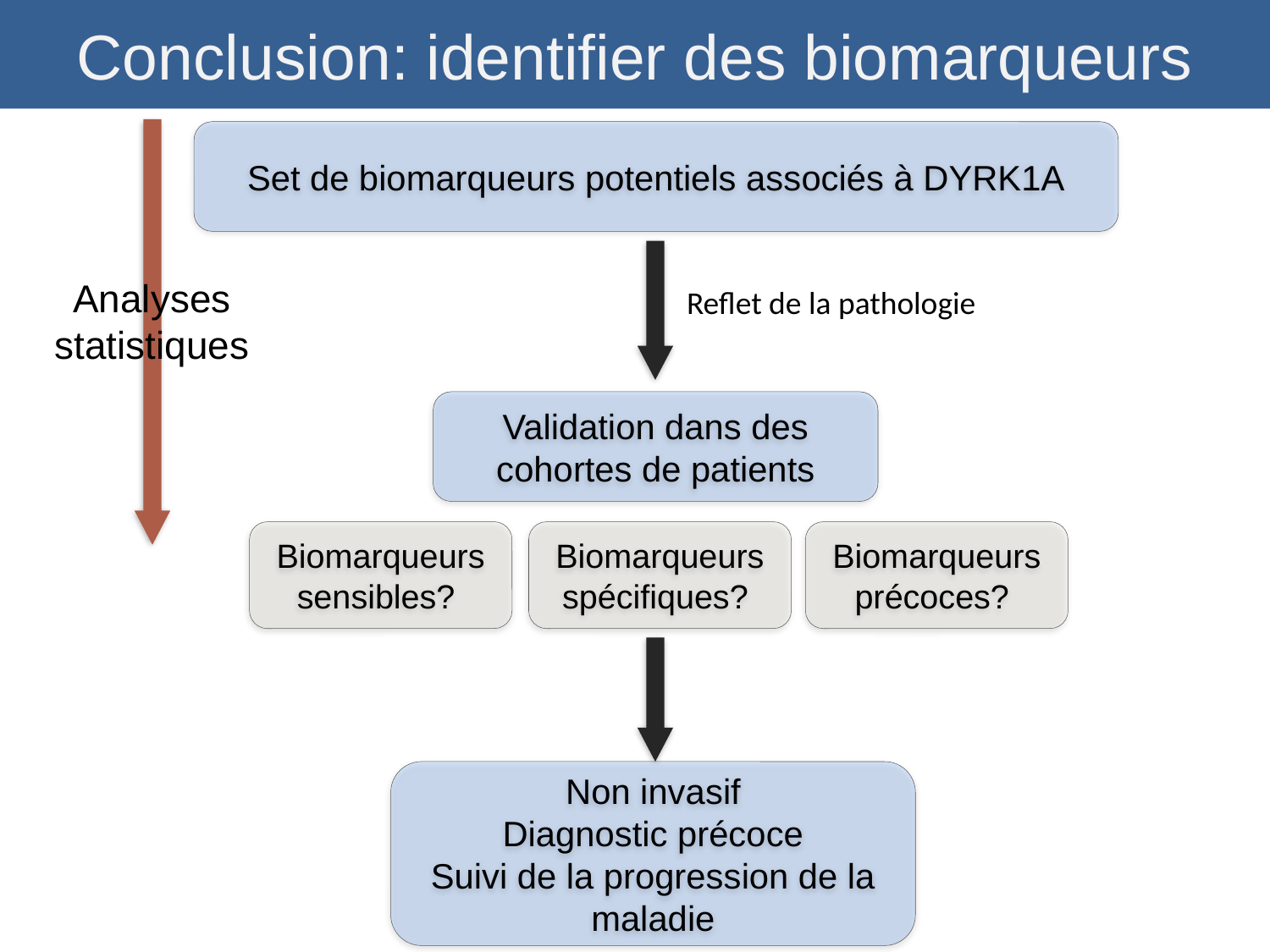

# Conclusion: identifier des biomarqueurs
Set de biomarqueurs potentiels associés à DYRK1A
Analyses statistiques
Reflet de la pathologie

Validation dans des cohortes de patients
Biomarqueurs sensibles?
Biomarqueurs spécifiques?
Biomarqueurs précoces?

Non invasif
Diagnostic précoce
Suivi de la progression de la maladie